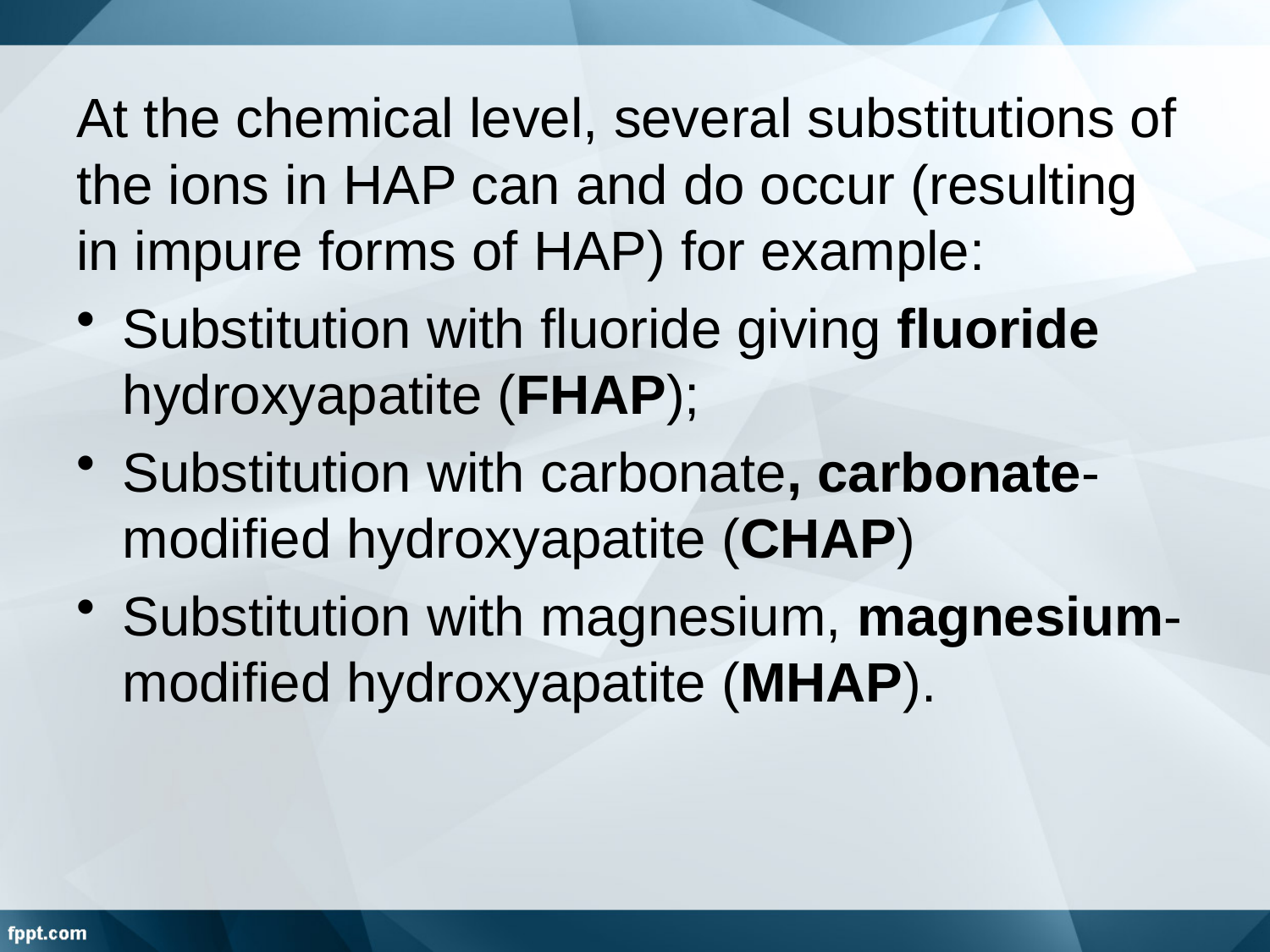

At the chemical level, several substitutions of the ions in HAP can and do occur (resulting in impure forms of HAP) for example:
Substitution with fluoride giving fluoride hydroxyapatite (FHAP);
Substitution with carbonate, carbonate-modified hydroxyapatite (CHAP)
Substitution with magnesium, magnesium-modified hydroxyapatite (MHAP).